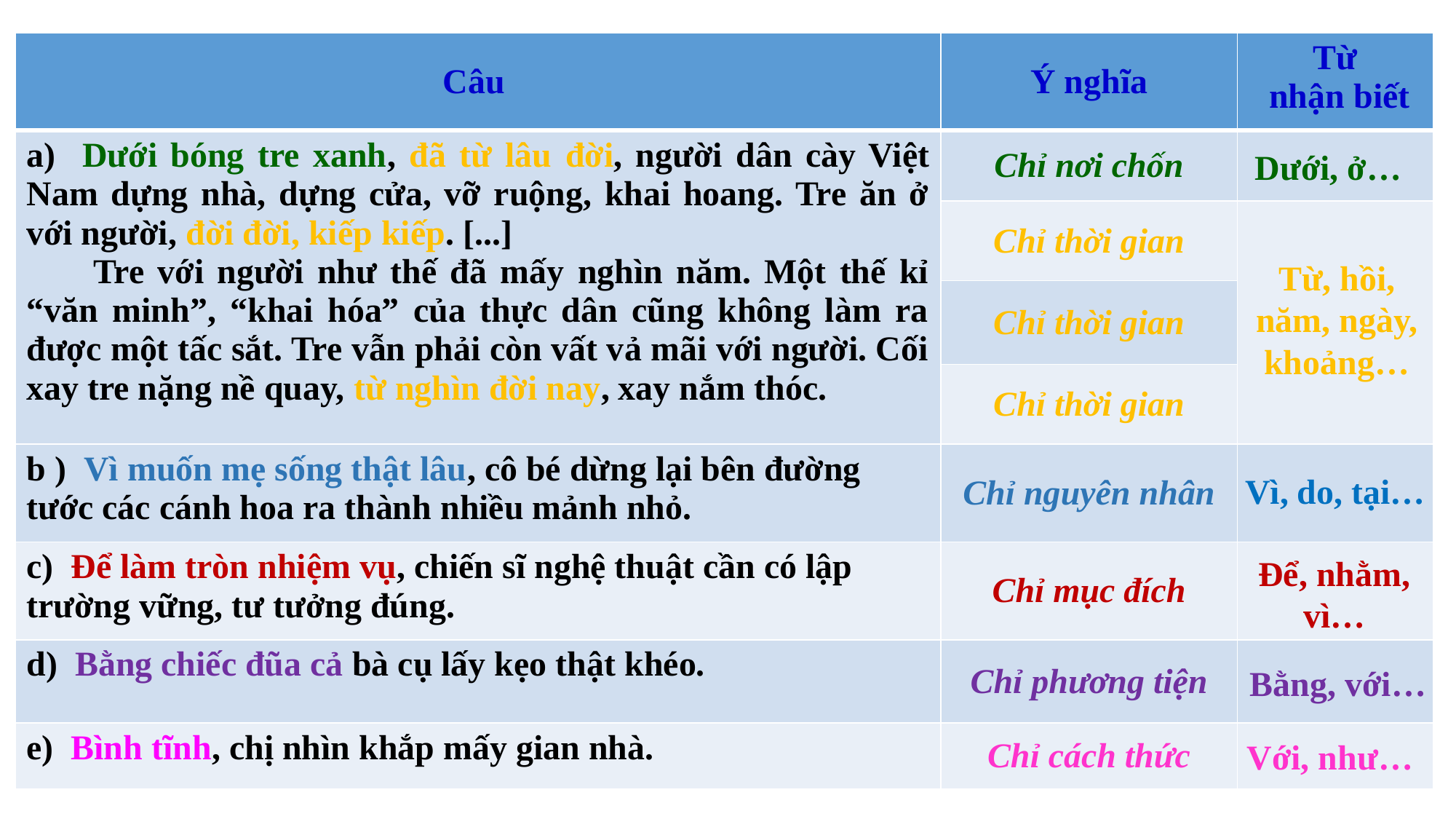

| Câu | Ý nghĩa | Từ nhận biết |
| --- | --- | --- |
| a) Dưới bóng tre xanh, đã từ lâu đời, người dân cày Việt Nam dựng nhà, dựng cửa, vỡ ruộng, khai hoang. Tre ăn ở với người, đời đời, kiếp kiếp. [...] Tre với người như thế đã mấy nghìn năm. Một thế kỉ “văn minh”, “khai hóa” của thực dân cũng không làm ra được một tấc sắt. Tre vẫn phải còn vất vả mãi với người. Cối xay tre nặng nề quay, từ nghìn đời nay, xay nắm thóc. | Chỉ nơi chốn |  |
|  | Chỉ thời gian |  |
|  | Chỉ thời gian |  |
|  | Chỉ thời gian |  |
| b ) Vì muốn mẹ sống thật lâu, cô bé dừng lại bên đường tước các cánh hoa ra thành nhiều mảnh nhỏ. | Chỉ nguyên nhân |  |
| c) Để làm tròn nhiệm vụ, chiến sĩ nghệ thuật cần có lập trường vững, tư tưởng đúng. | Chỉ mục đích |  |
| d) Bằng chiếc đũa cả bà cụ lấy kẹo thật khéo. | Chỉ phương tiện |  |
| e) Bình tĩnh, chị nhìn khắp mấy gian nhà. | Chỉ cách thức |  |
Dưới, ở…
Từ, hồi, năm, ngày, khoảng…
Vì, do, tại…
Để, nhằm, vì…
Bằng, với…
Với, như…